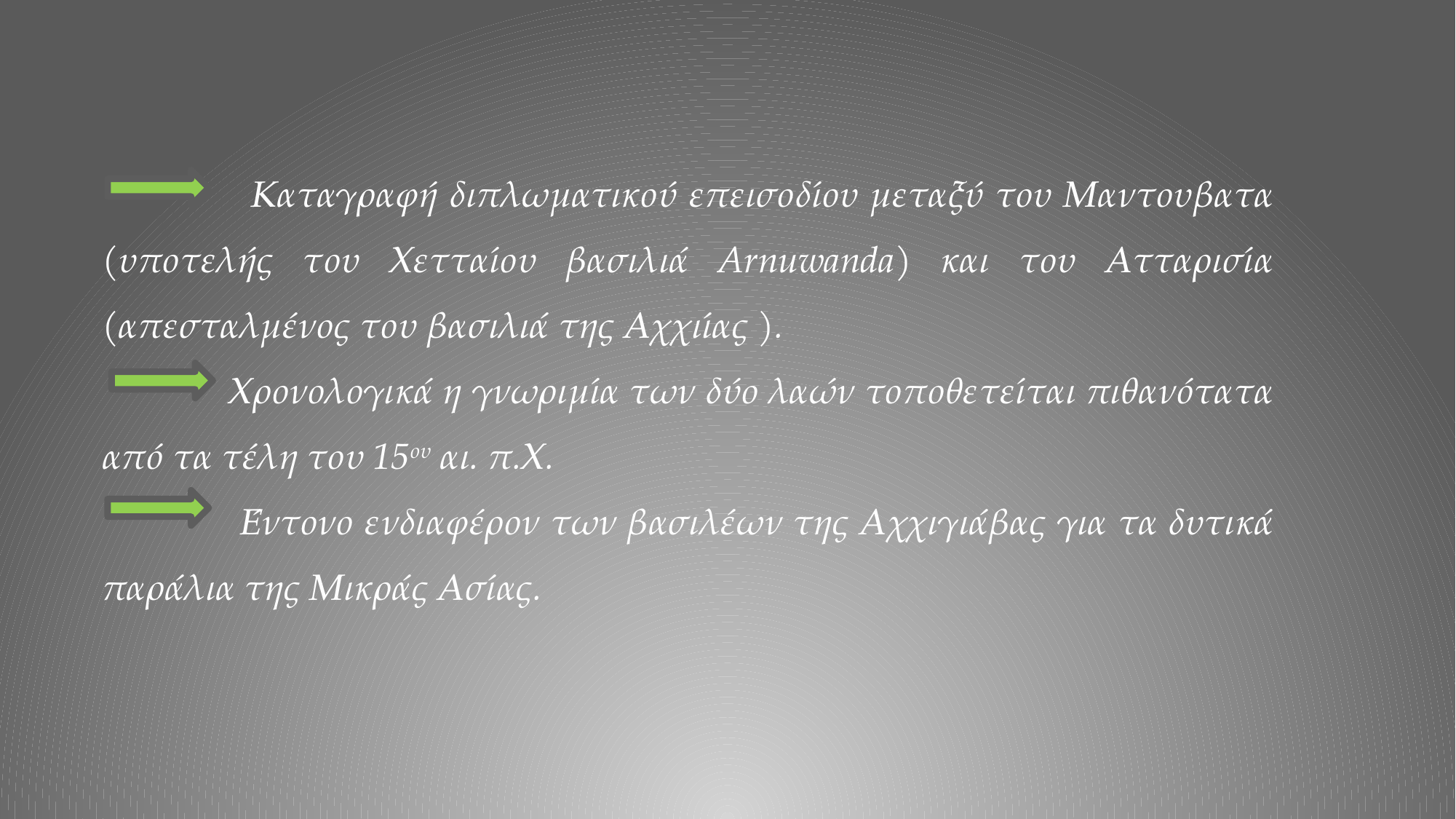

Καταγραφή διπλωματικού επεισοδίου μεταξύ του Μαντουβατα (υποτελής του Χετταίου βασιλιά Arnuwanda) και του Ατταρισία (απεσταλμένος του βασιλιά της Αχχιίας ).
             Χρονολογικά η γνωριμία των δύο λαών τοποθετείται πιθανότατα από τα τέλη του 15ου αι. π.Χ.
             Έντονο ενδιαφέρον των βασιλέων της Αχχιγιάβας για τα δυτικά παράλια της Μικράς Ασίας.